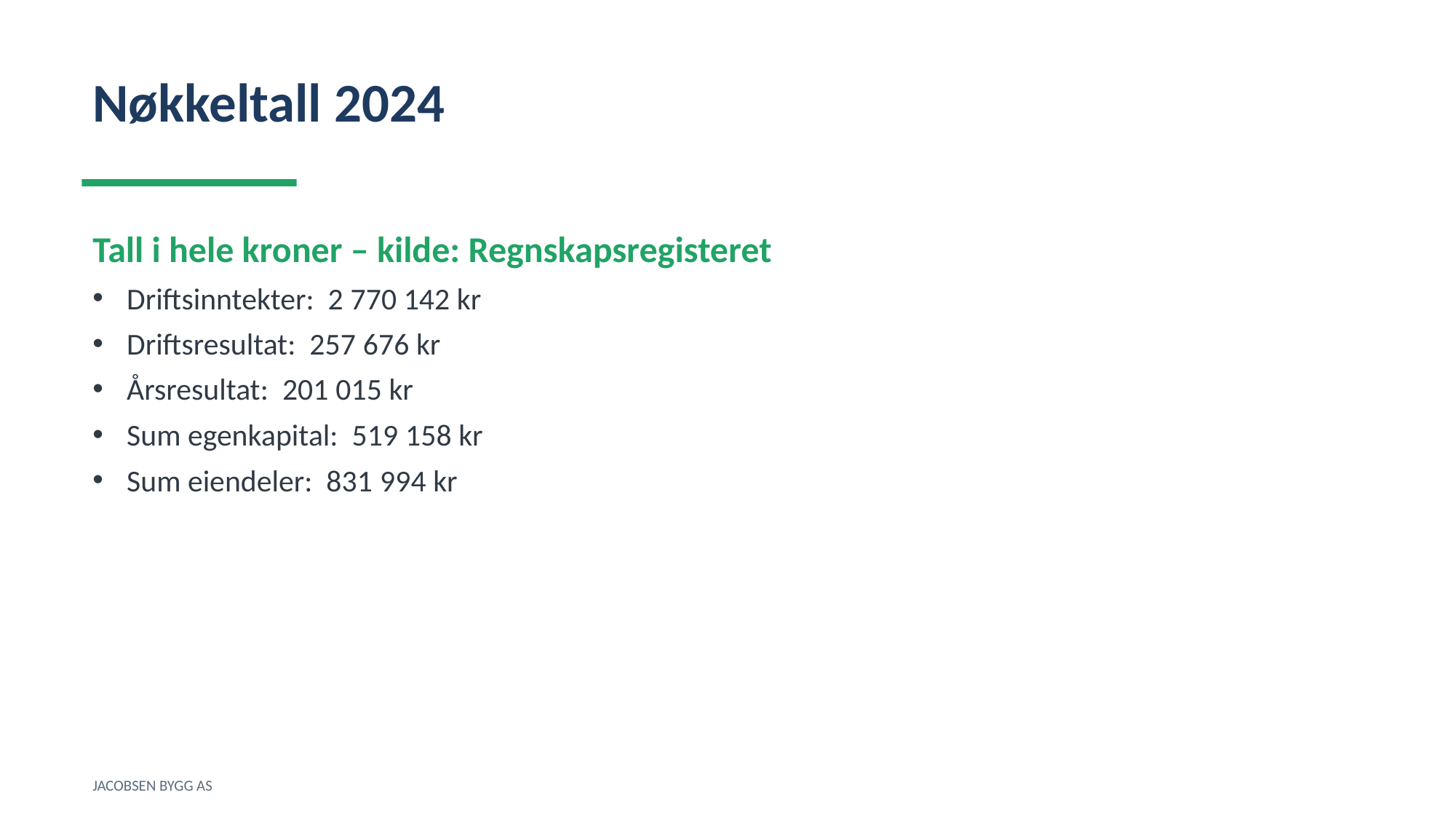

Nøkkeltall 2024

Tall i hele kroner – kilde: Regnskapsregisteret
Driftsinntekter:  2 770 142 kr
Driftsresultat:  257 676 kr
Årsresultat:  201 015 kr
Sum egenkapital:  519 158 kr
Sum eiendeler:  831 994 kr
JACOBSEN BYGG AS